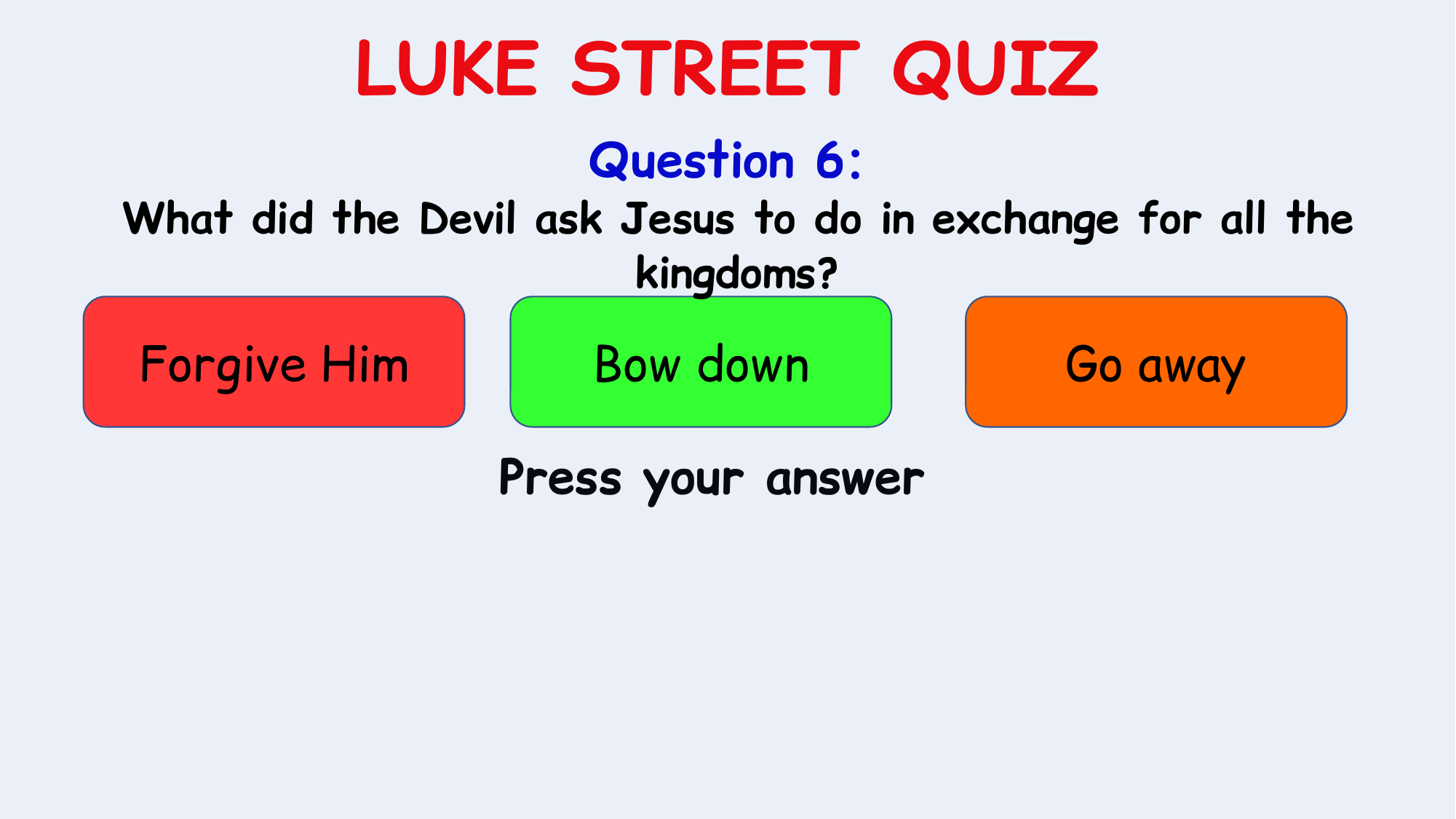

Question 6:
What did the Devil ask Jesus to do in exchange for all the kingdoms?
Forgive Him
Bow down
Go away
Press your answer